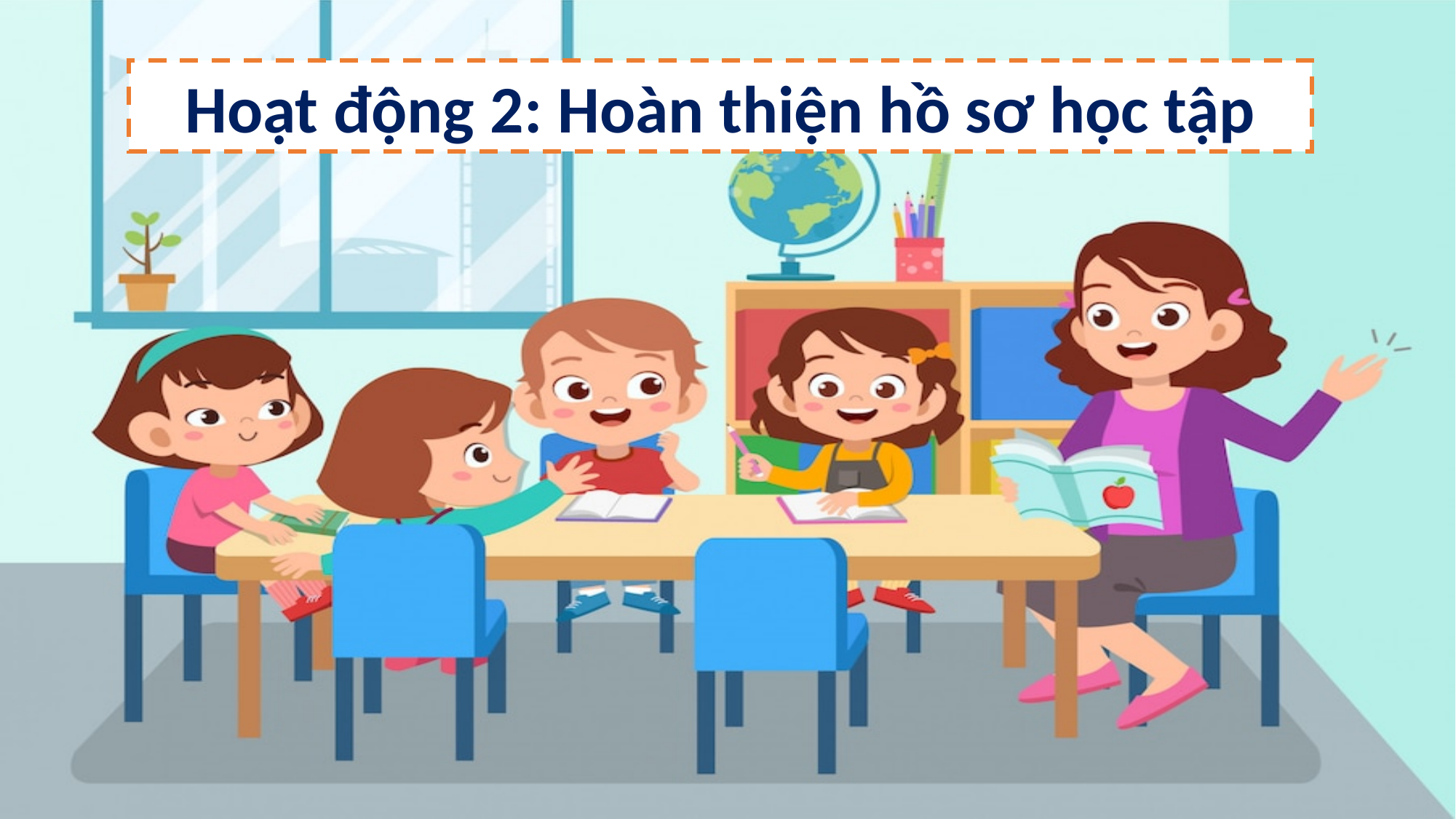

Hoạt động 2: Hoàn thiện hồ sơ học tập